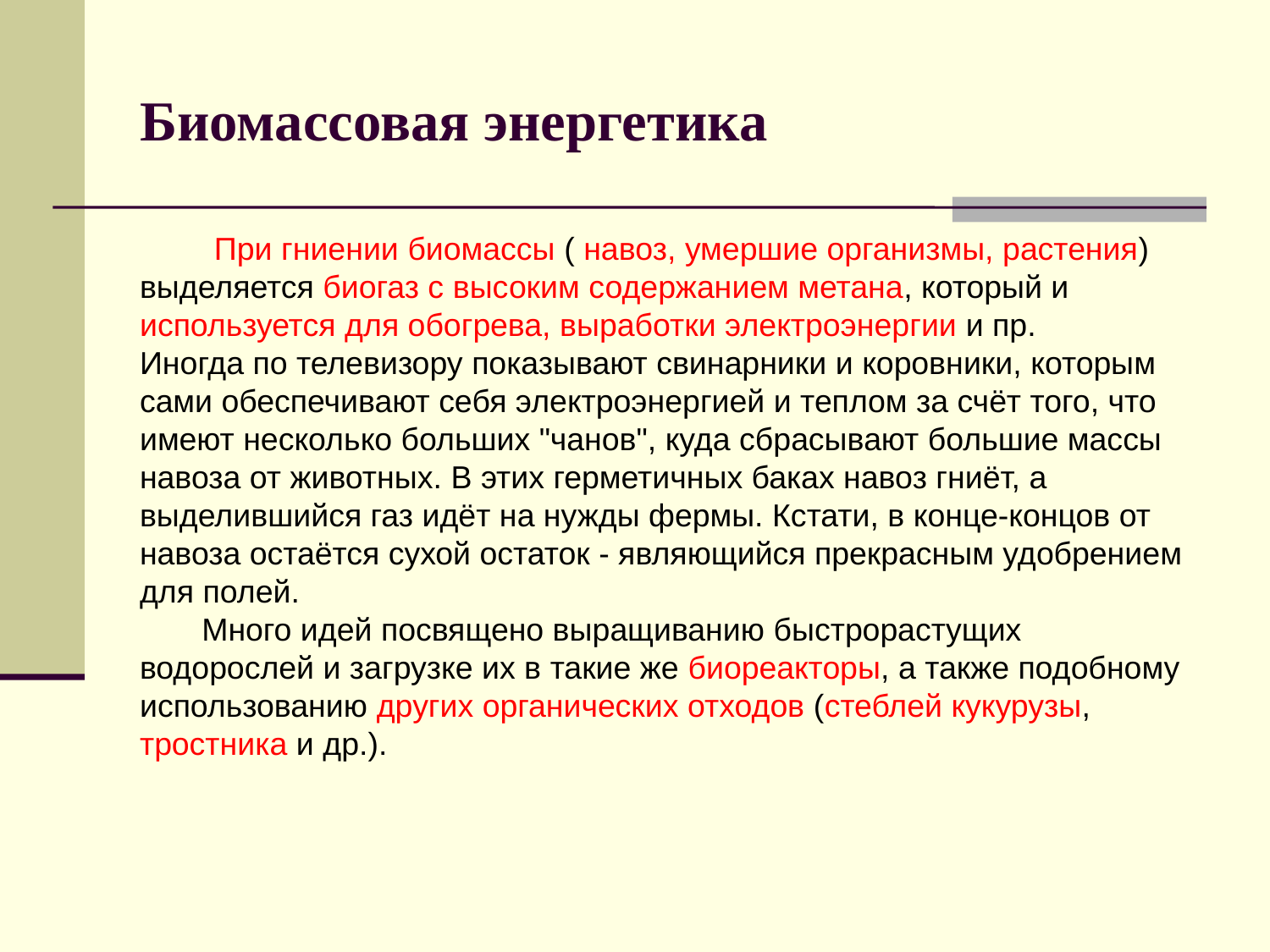

# Биомассовая энергетика
При гниении биомассы ( навоз, умершие организмы, растения) выделяется биогаз с высоким содержанием метана, который и используется для обогрева, выработки электроэнергии и пр.
Иногда по телевизору показывают свинарники и коровники, которым сами обеспечивают себя электроэнергией и теплом за счёт того, что имеют несколько больших "чанов", куда сбрасывают большие массы навоза от животных. В этих герметичных баках навоз гниёт, а выделившийся газ идёт на нужды фермы. Кстати, в конце-концов от навоза остаётся сухой остаток - являющийся прекрасным удобрением для полей.
       Много идей посвящено выращиванию быстрорастущих водорослей и загрузке их в такие же биореакторы, а также подобному использованию других органических отходов (стеблей кукурузы, тростника и др.).